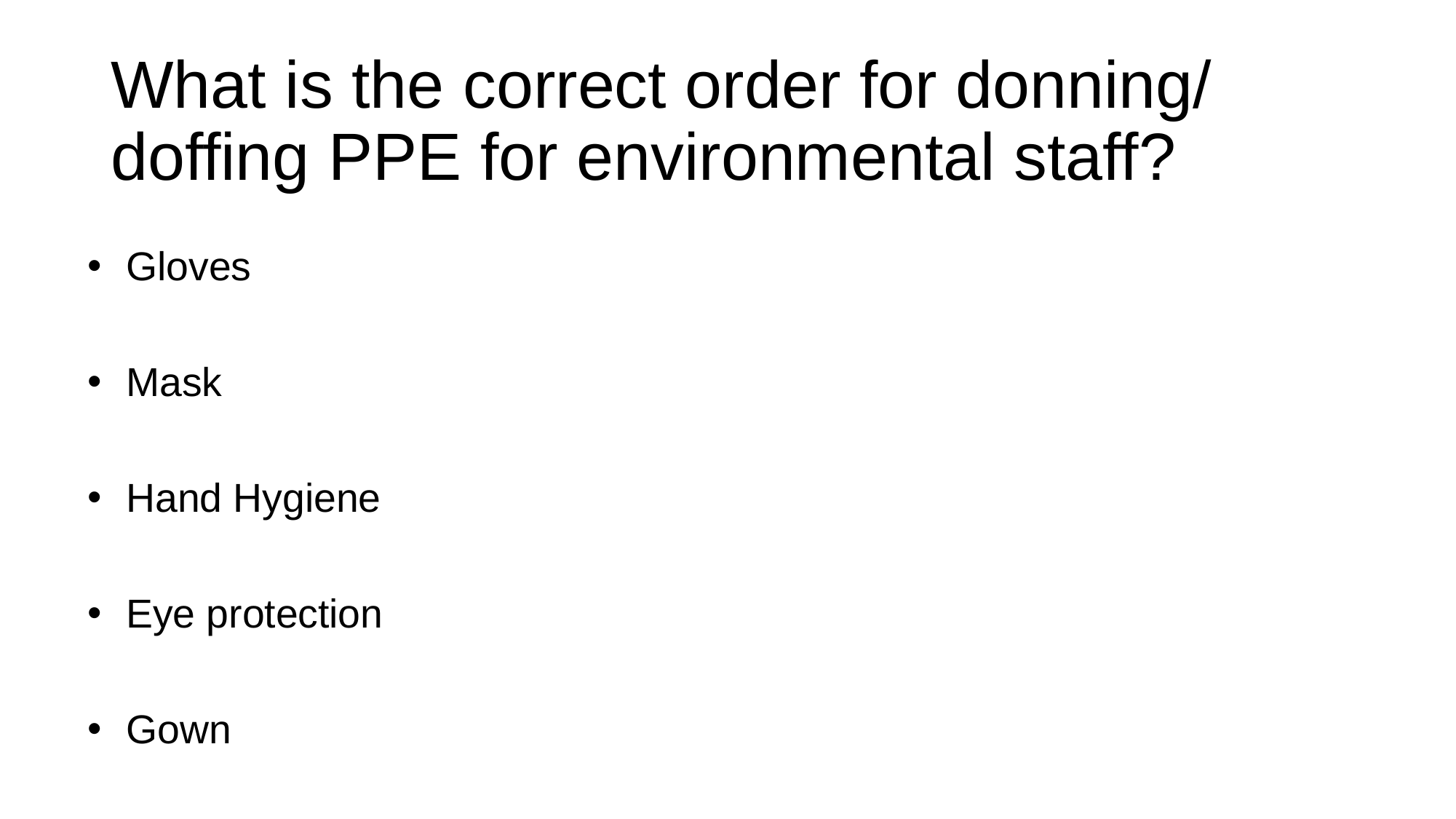

# What is the correct order for donning/ doffing PPE for environmental staff?
Gloves

Mask

Hand Hygiene

Eye protection

Gown